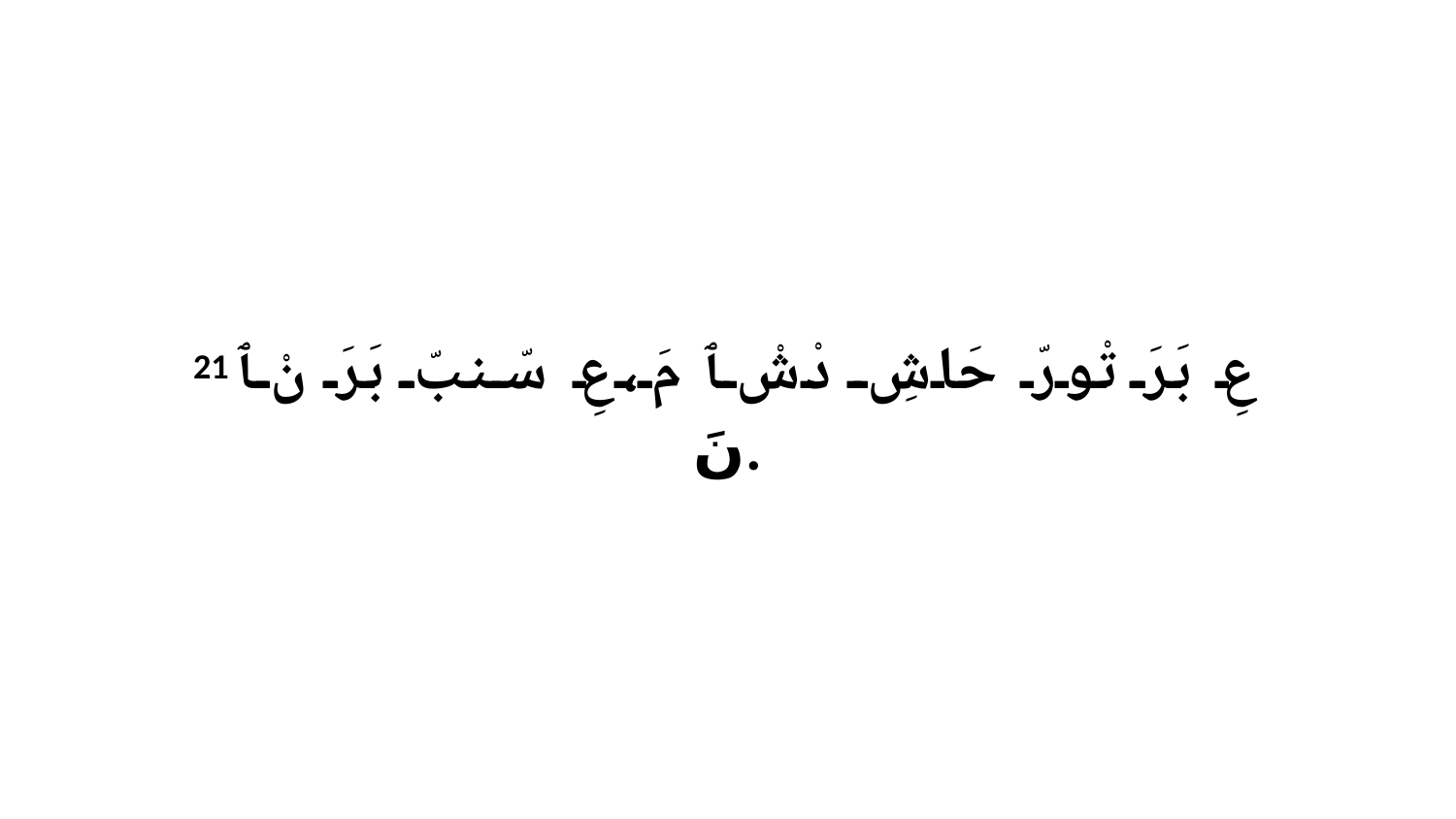

21 عِ بَرَ تْورّ حَاشِ دْشْ ﭑ مَ،عِ سّنبّ بَرَ نْ ﭑ نَ.